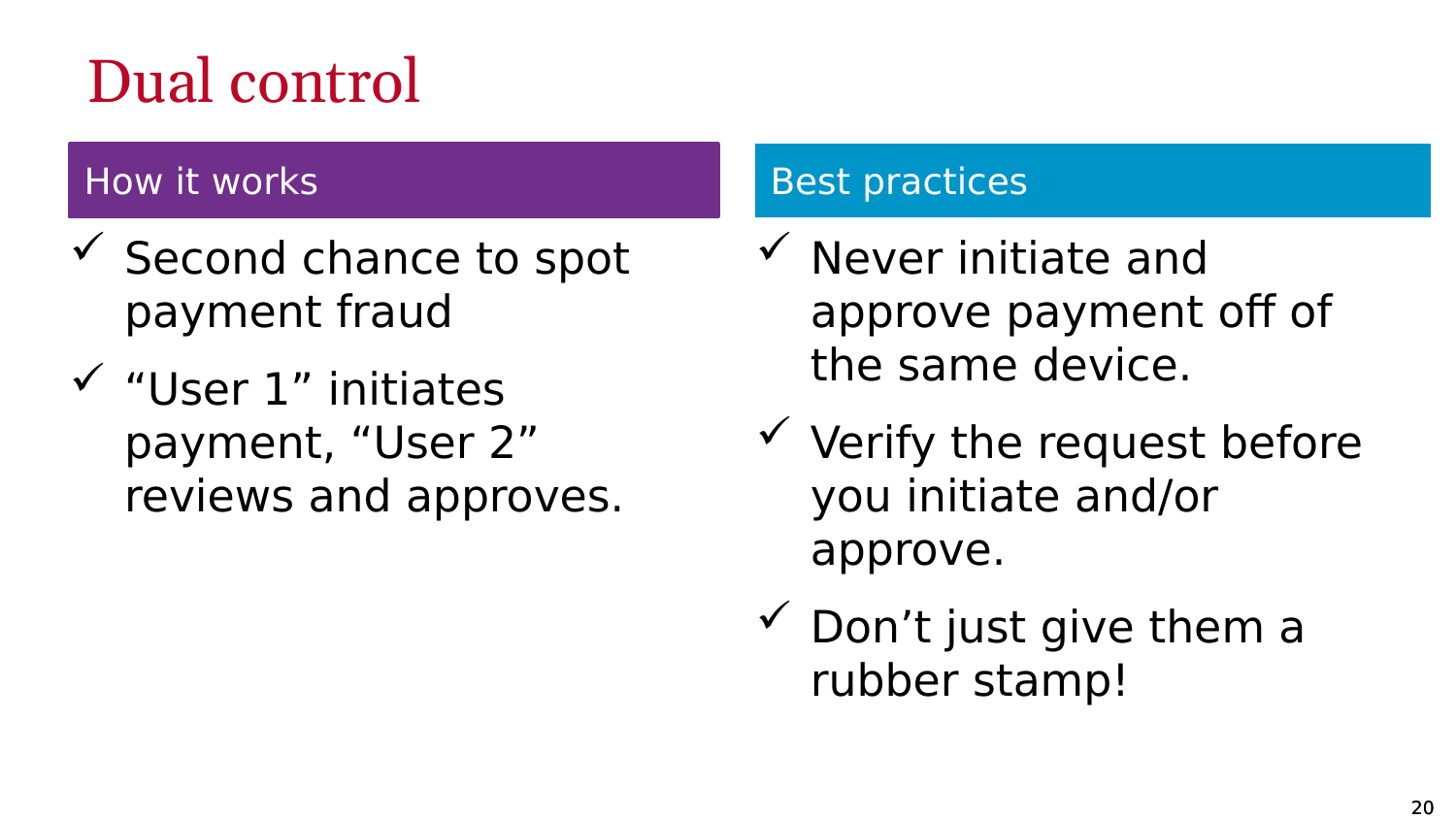

# Dual control
How it works
Best practices
Second chance to spot payment fraud
“User 1” initiates payment, “User 2” reviews and approves.
Never initiate and approve payment off of the same device.
Verify the request before you initiate and/or approve.
Don’t just give them a rubber stamp!